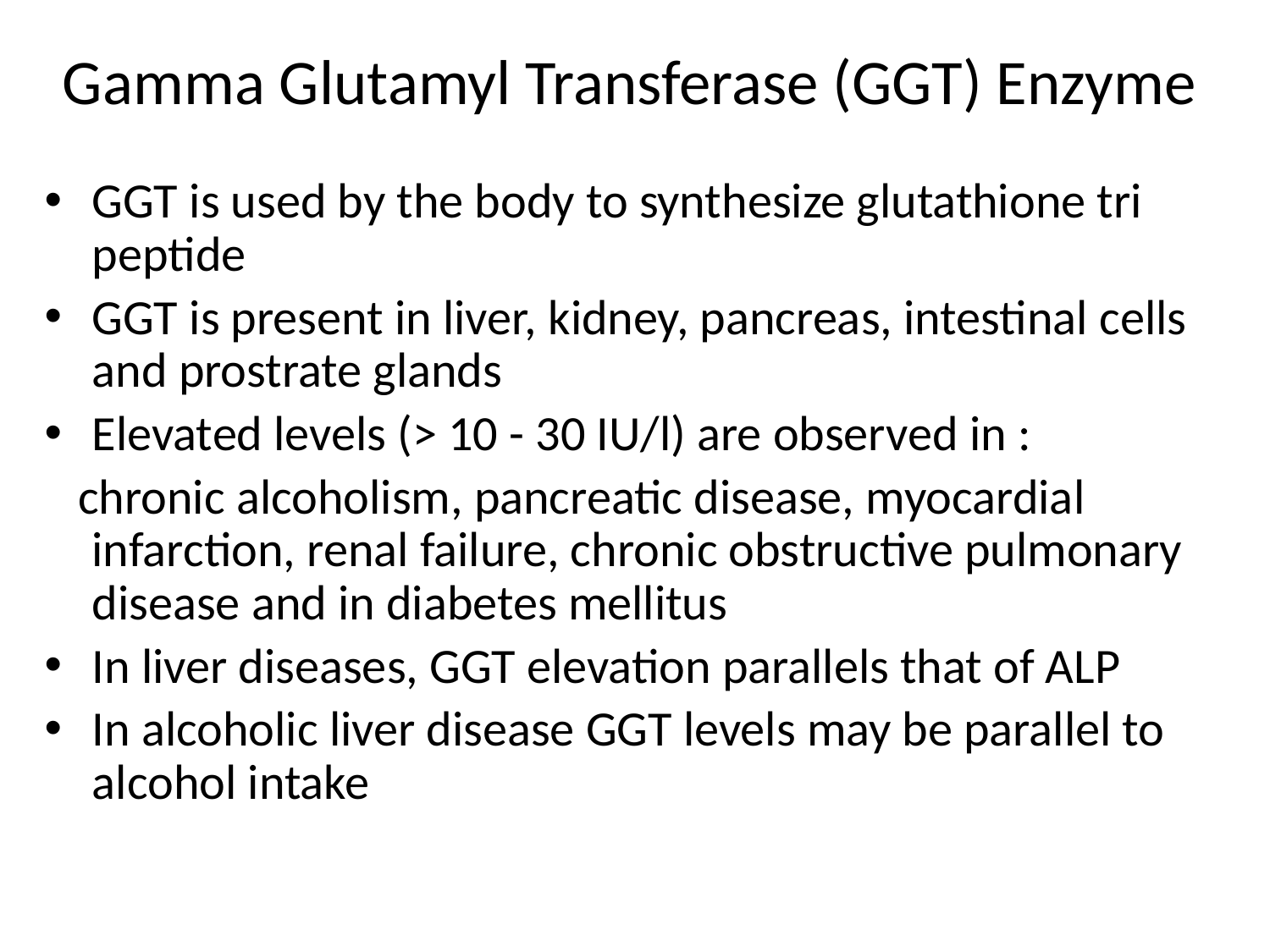

# Gamma Glutamyl Transferase (GGT) Enzyme
GGT is used by the body to synthesize glutathione tri peptide
GGT is present in liver, kidney, pancreas, intestinal cells and prostrate glands
Elevated levels (> 10 - 30 IU/l) are observed in :
   chronic alcoholism, pancreatic disease, myocardial infarction, renal failure, chronic obstructive pulmonary disease and in diabetes mellitus
In liver diseases, GGT elevation parallels that of ALP
In alcoholic liver disease GGT levels may be parallel to alcohol intake